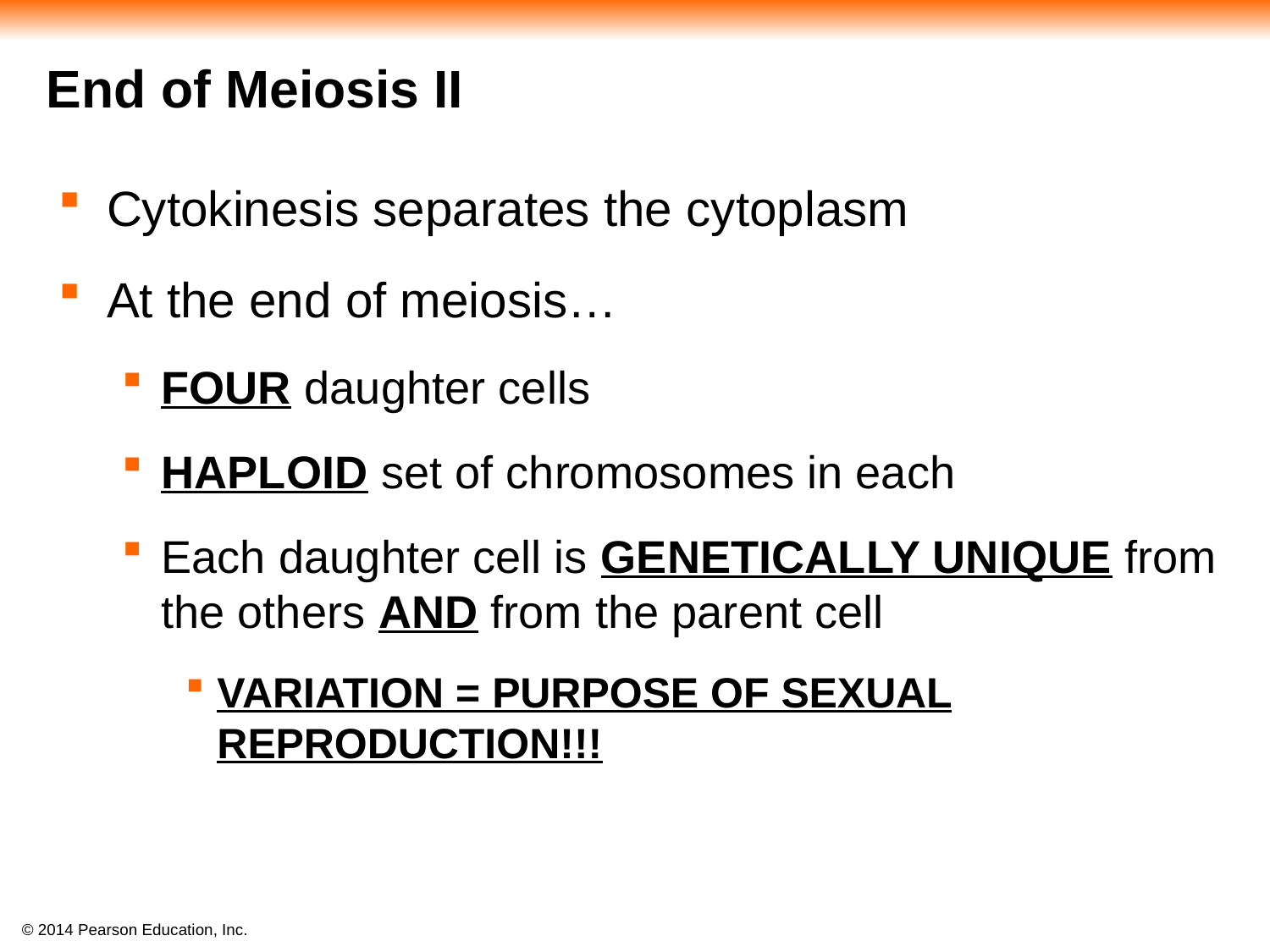

#
End of Meiosis II
Cytokinesis separates the cytoplasm
At the end of meiosis…
FOUR daughter cells
HAPLOID set of chromosomes in each
Each daughter cell is GENETICALLY UNIQUE from the others AND from the parent cell
VARIATION = PURPOSE OF SEXUAL REPRODUCTION!!!